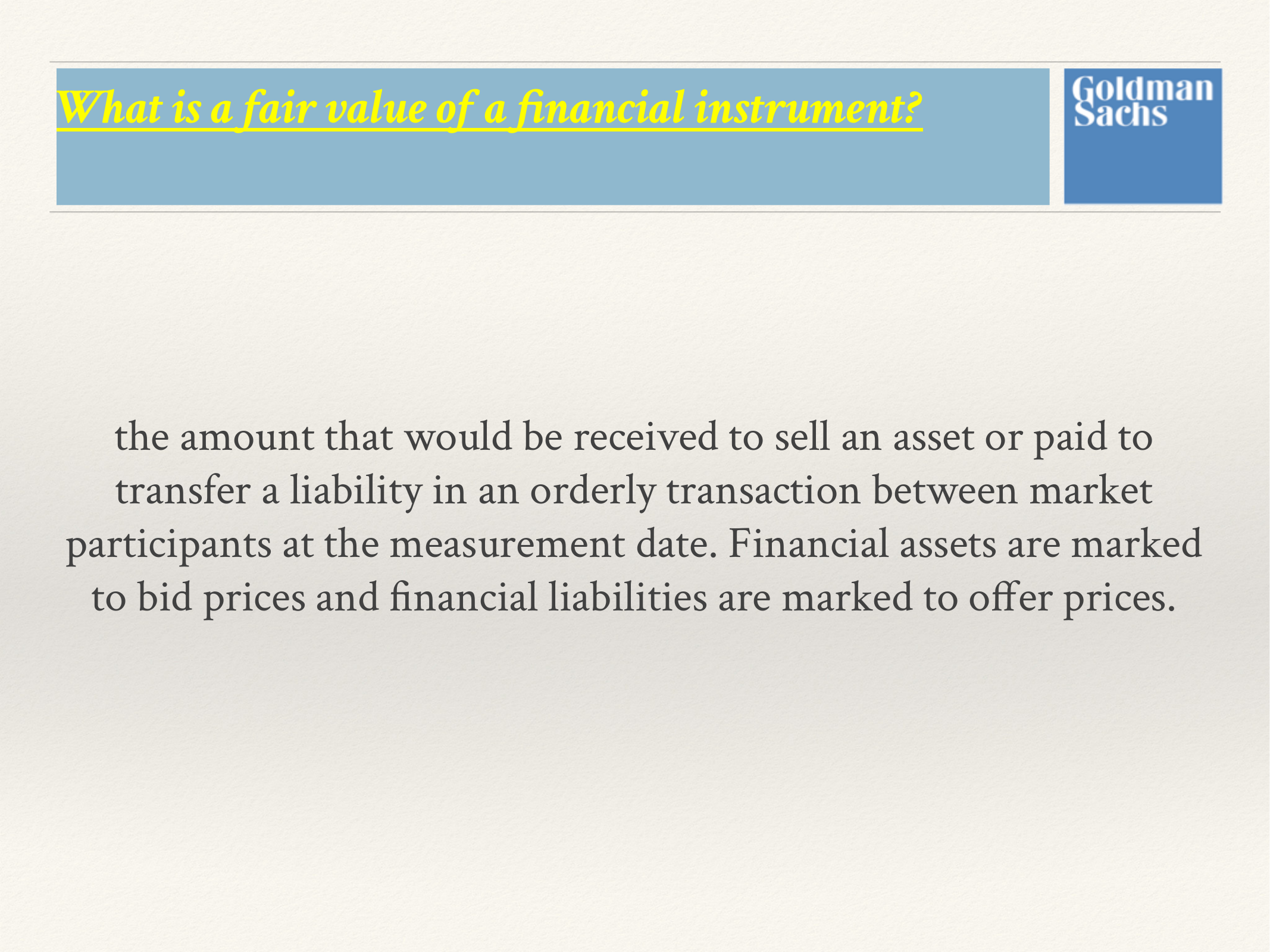

# What is a fair value of a financial instrument?
the amount that would be received to sell an asset or paid to transfer a liability in an orderly transaction between market participants at the measurement date. Financial assets are marked to bid prices and financial liabilities are marked to offer prices.